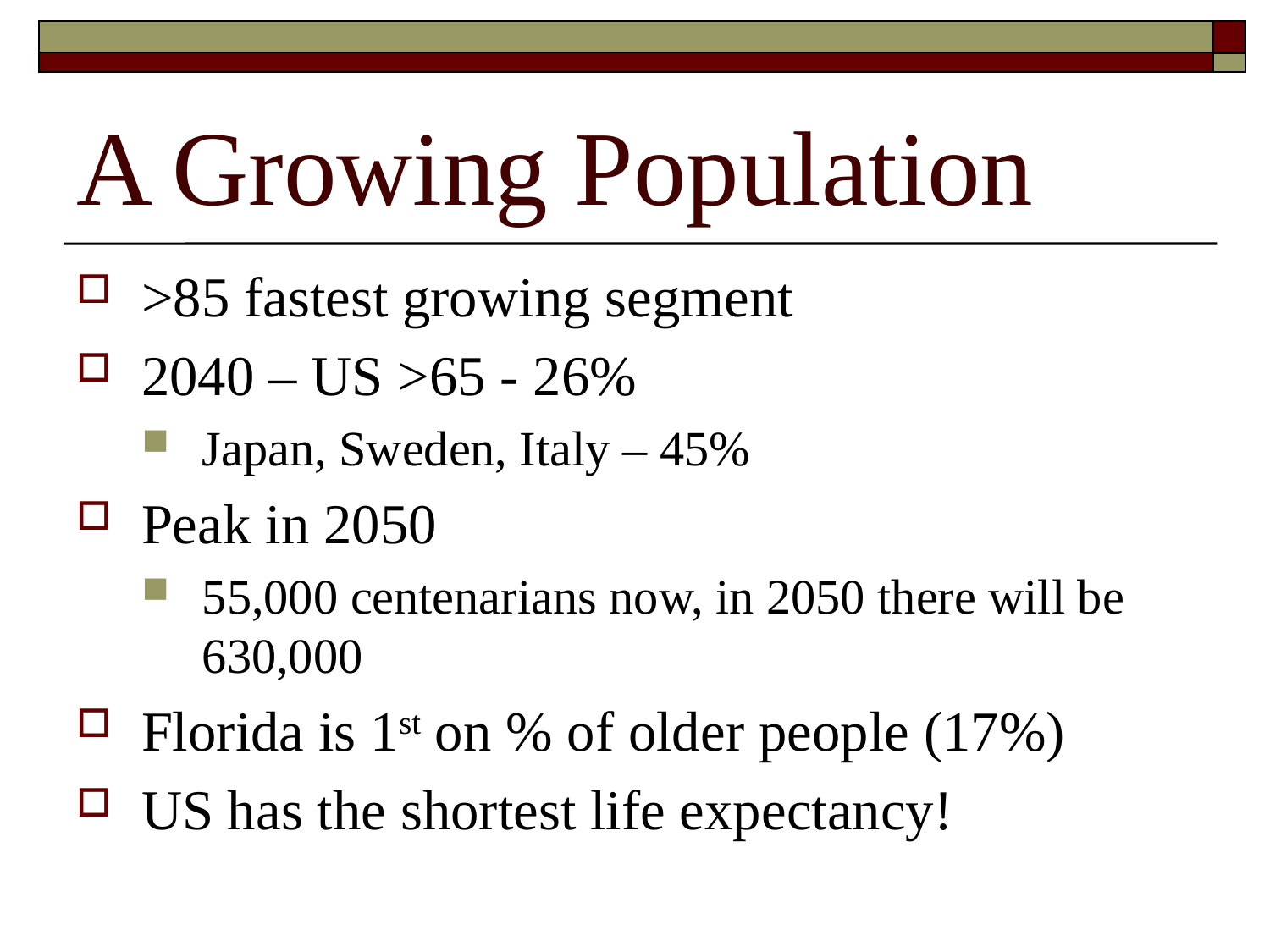

# A Growing Population
>85 fastest growing segment
2040 – US >65 - 26%
Japan, Sweden, Italy – 45%
Peak in 2050
55,000 centenarians now, in 2050 there will be 630,000
Florida is 1st on % of older people (17%)
US has the shortest life expectancy!